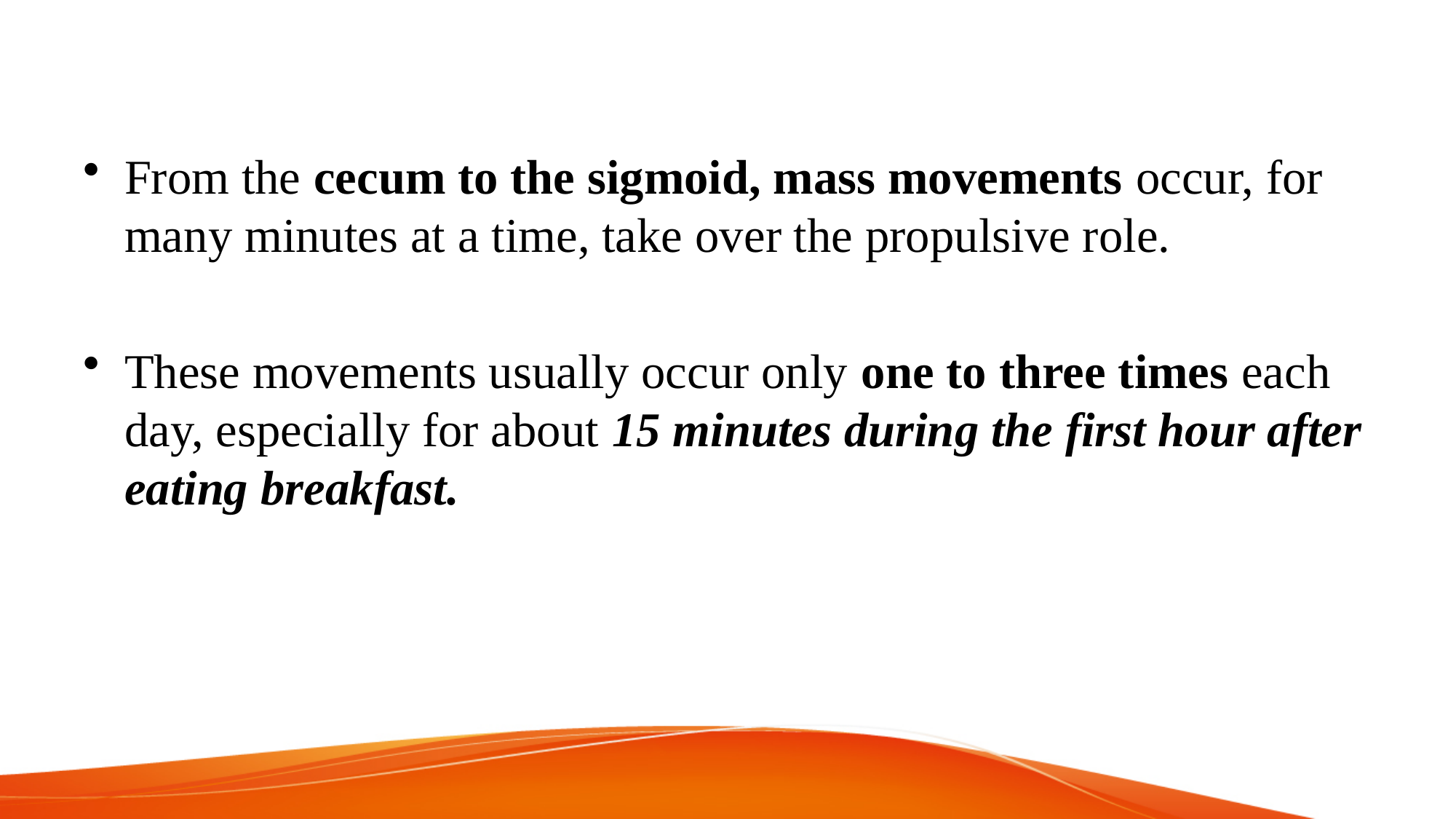

#
From the cecum to the sigmoid, mass movements occur, for many minutes at a time, take over the propulsive role.

These movements usually occur only one to three times each day, especially for about 15 minutes during the first hour after eating breakfast.